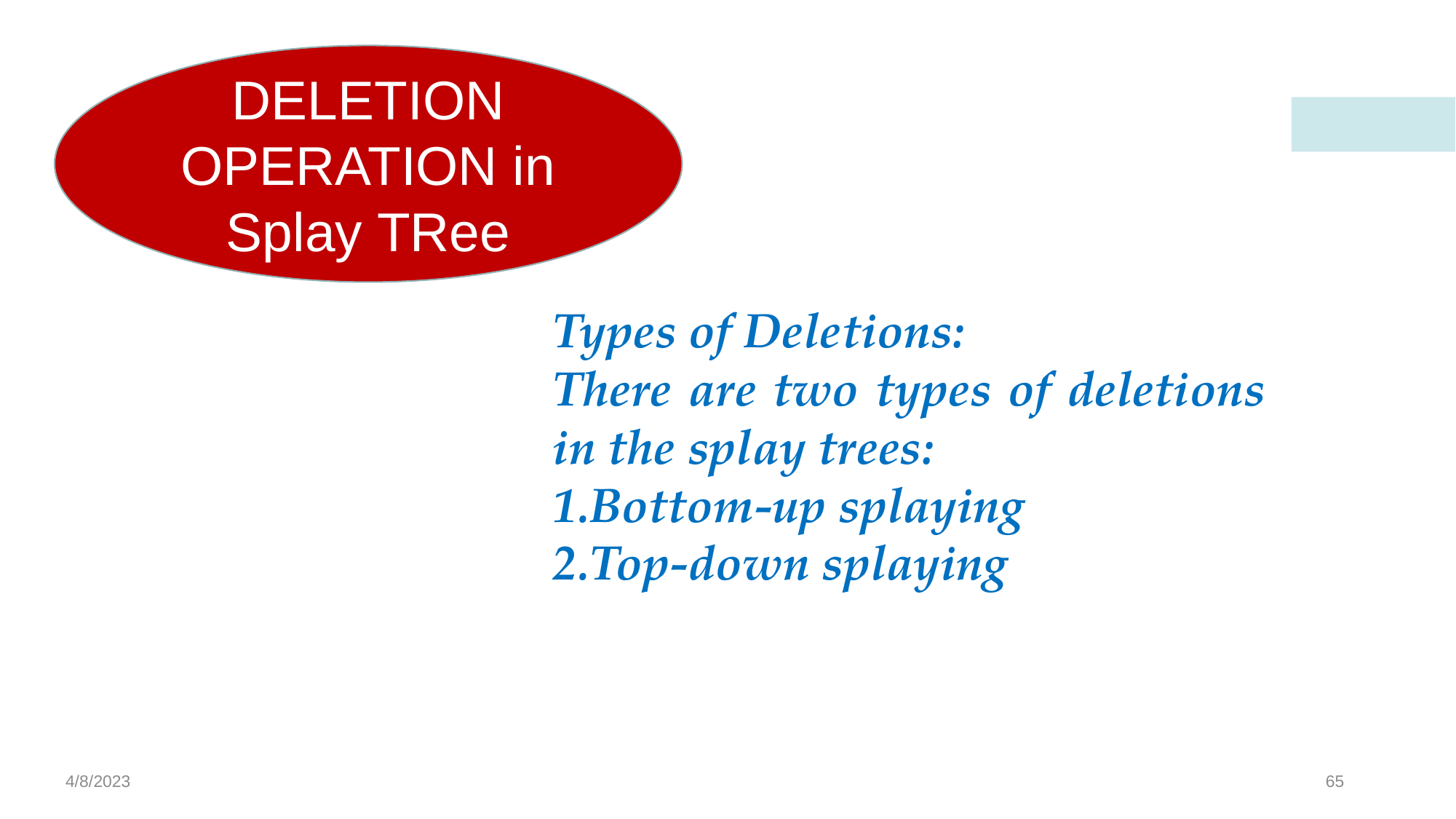

DELETION OPERATION in Splay TRee
Types of Deletions:
There are two types of deletions in the splay trees:
Bottom-up splaying
Top-down splaying
4/8/2023

65